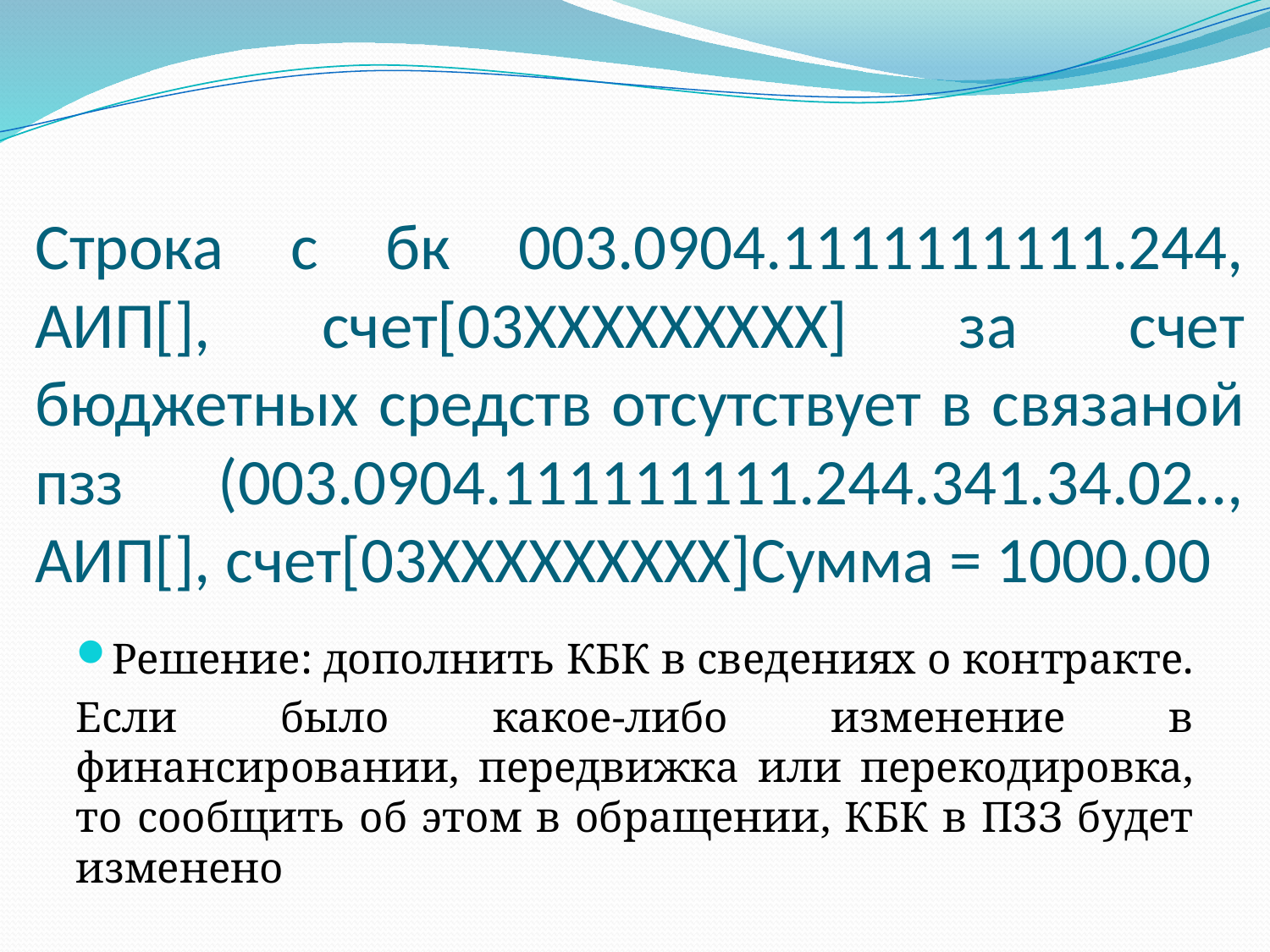

# Строка с бк 003.0904.1111111111.244, АИП[], счет[03ХХХХХХХХХ] за счет бюджетных средств отсутствует в связаной пзз (003.0904.111111111.244.341.34.02.., АИП[], счет[03ХХХХХХХХХ]Сумма = 1000.00
Решение: дополнить КБК в сведениях о контракте.
Если было какое-либо изменение в финансировании, передвижка или перекодировка, то сообщить об этом в обращении, КБК в ПЗЗ будет изменено